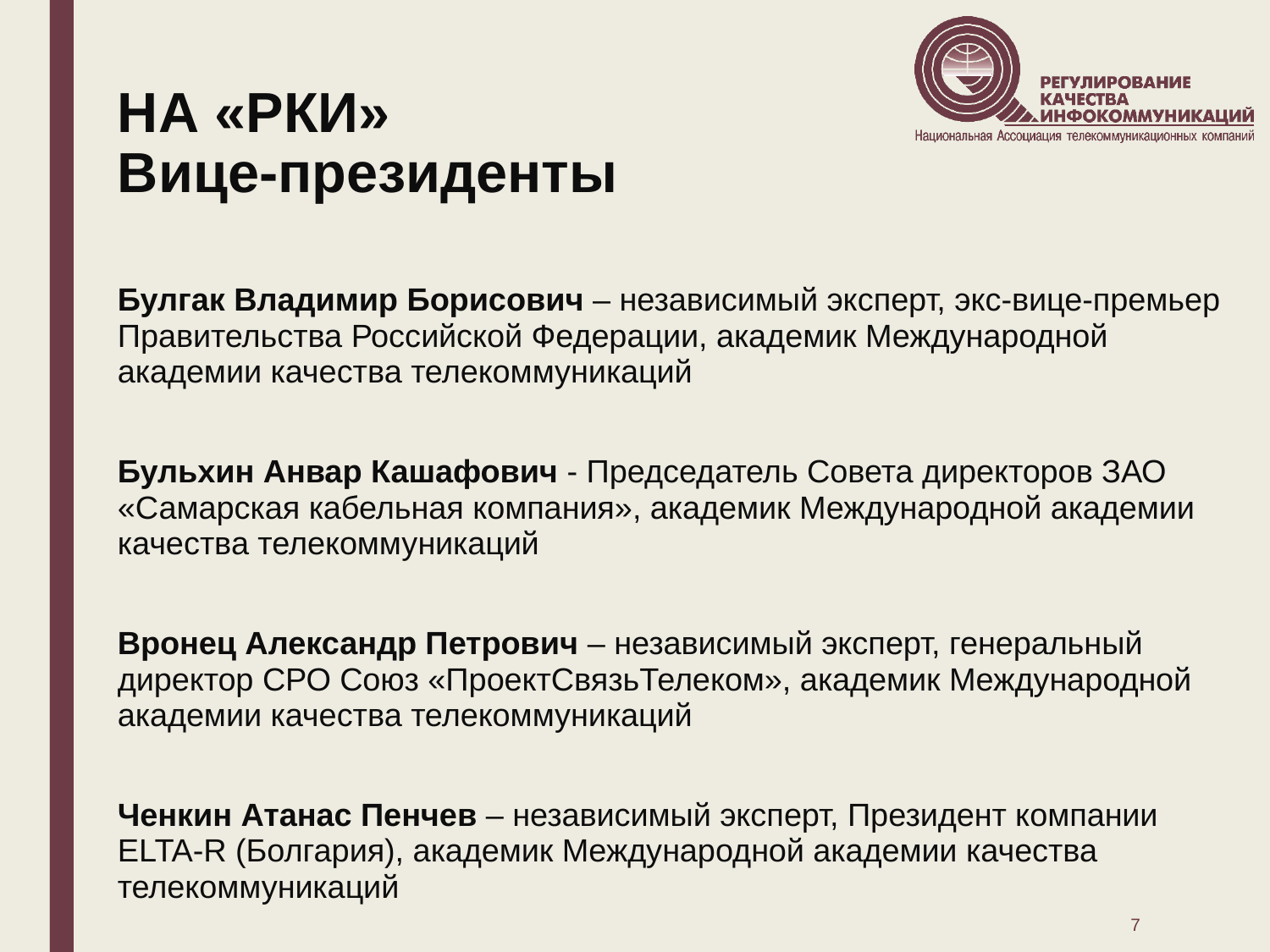

# НА «РКИ» Вице-президенты
Булгак Владимир Борисович – независимый эксперт, экс-вице-премьер Правительства Российской Федерации, академик Международной академии качества телекоммуникаций

Бульхин Анвар Кашафович - Председатель Совета директоров ЗАО «Самарская кабельная компания», академик Международной академии качества телекоммуникаций

Вронец Александр Петрович – независимый эксперт, генеральный директор СРО Союз «ПроектСвязьТелеком», академик Международной академии качества телекоммуникаций

Ченкин Атанас Пенчев – независимый эксперт, Президент компании ELTA-R (Болгария), академик Международной академии качества телекоммуникаций
7